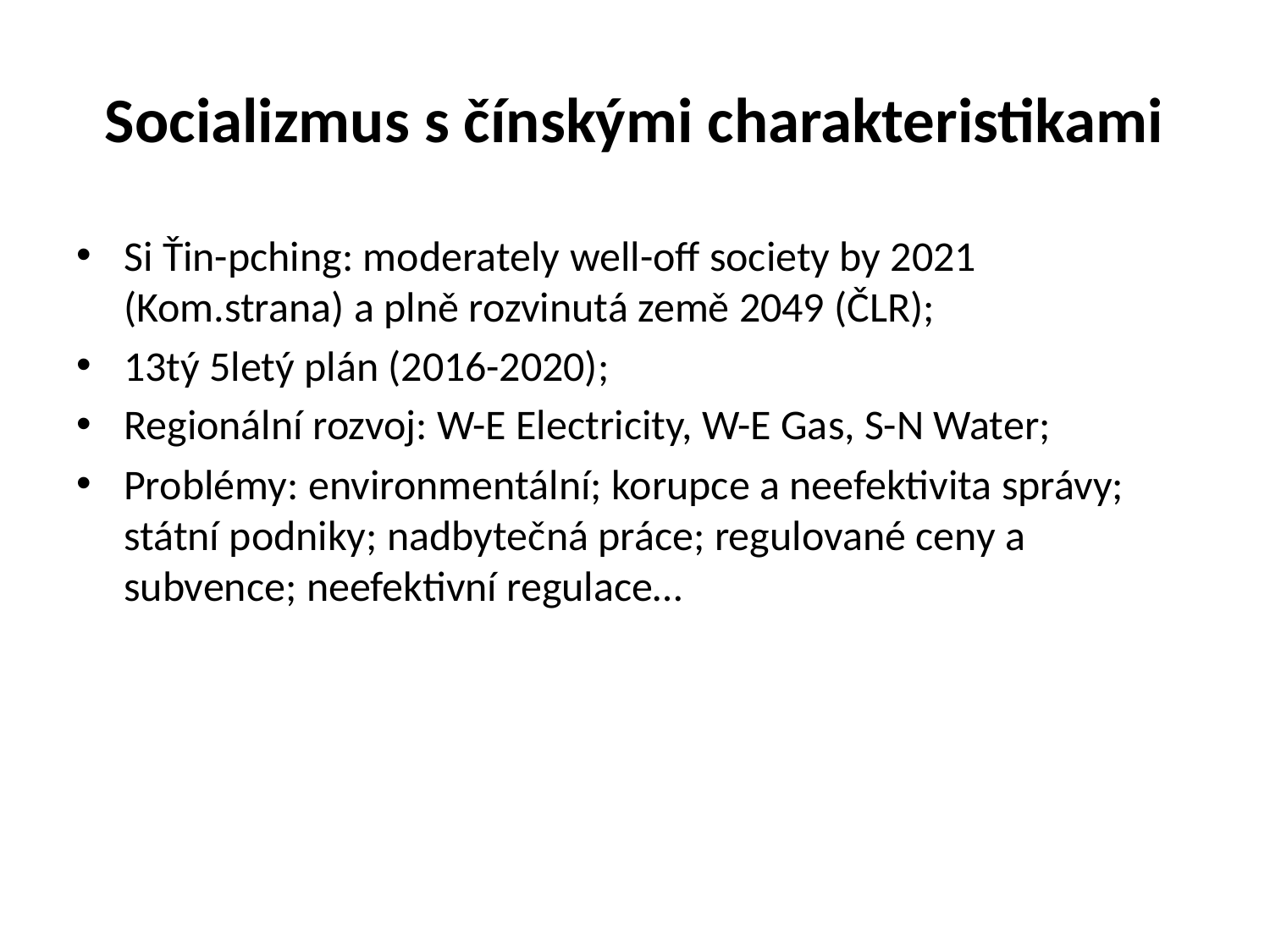

# Socializmus s čínskými charakteristikami
Si Ťin-pching: moderately well-off society by 2021 (Kom.strana) a plně rozvinutá země 2049 (ČLR);
13tý 5letý plán (2016-2020);
Regionální rozvoj: W-E Electricity, W-E Gas, S-N Water;
Problémy: environmentální; korupce a neefektivita správy; státní podniky; nadbytečná práce; regulované ceny a subvence; neefektivní regulace…